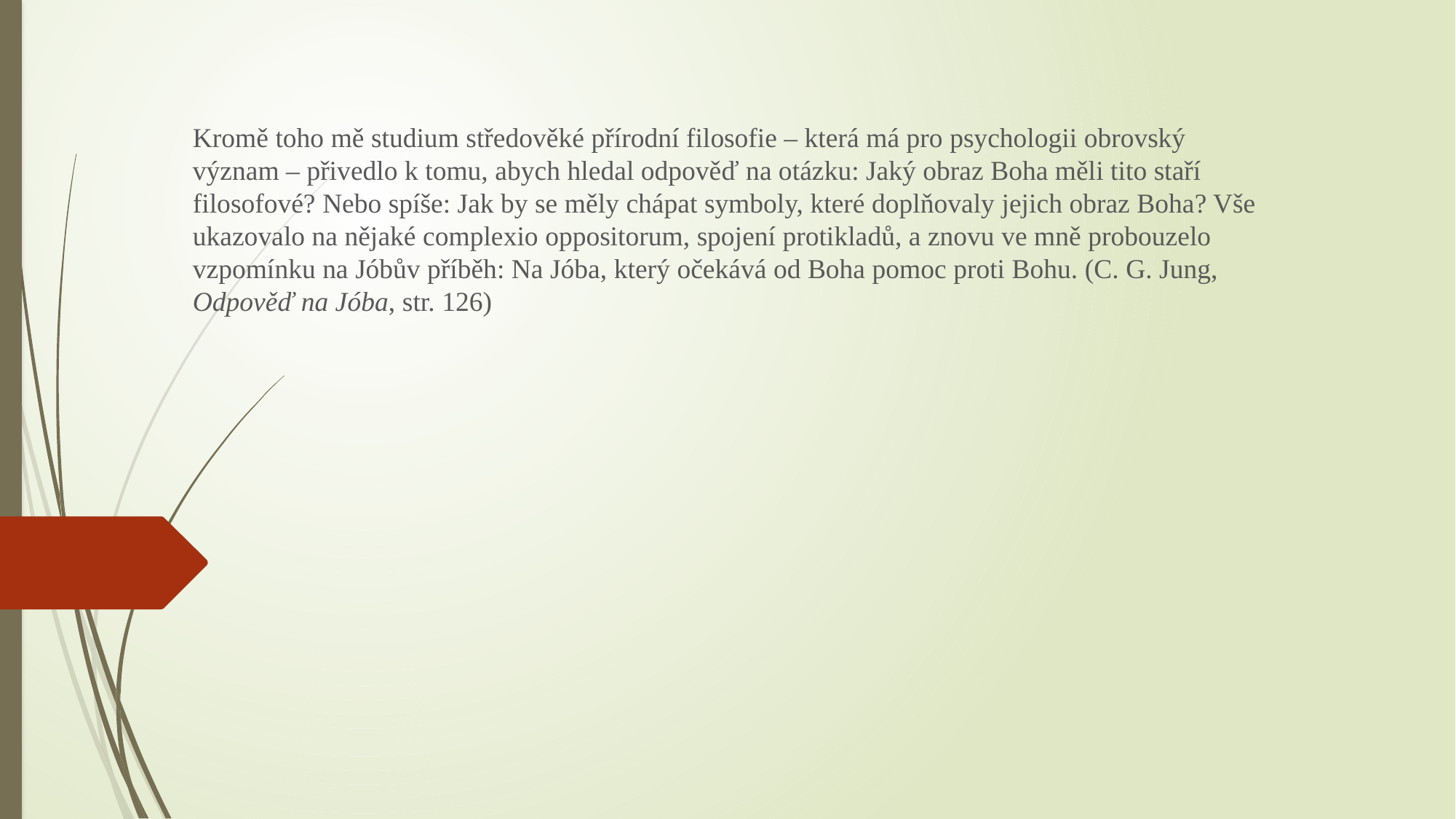

#
Kromě toho mě studium středověké přírodní filosofie – která má pro psychologii obrovský význam – přivedlo k tomu, abych hledal odpověď na otázku: Jaký obraz Boha měli tito staří filosofové? Nebo spíše: Jak by se měly chápat symboly, které doplňovaly jejich obraz Boha? Vše ukazovalo na nějaké complexio oppositorum, spojení protikladů, a znovu ve mně probouzelo vzpomínku na Jóbův příběh: Na Jóba, který očekává od Boha pomoc proti Bohu. (C. G. Jung, Odpověď na Jóba, str. 126)